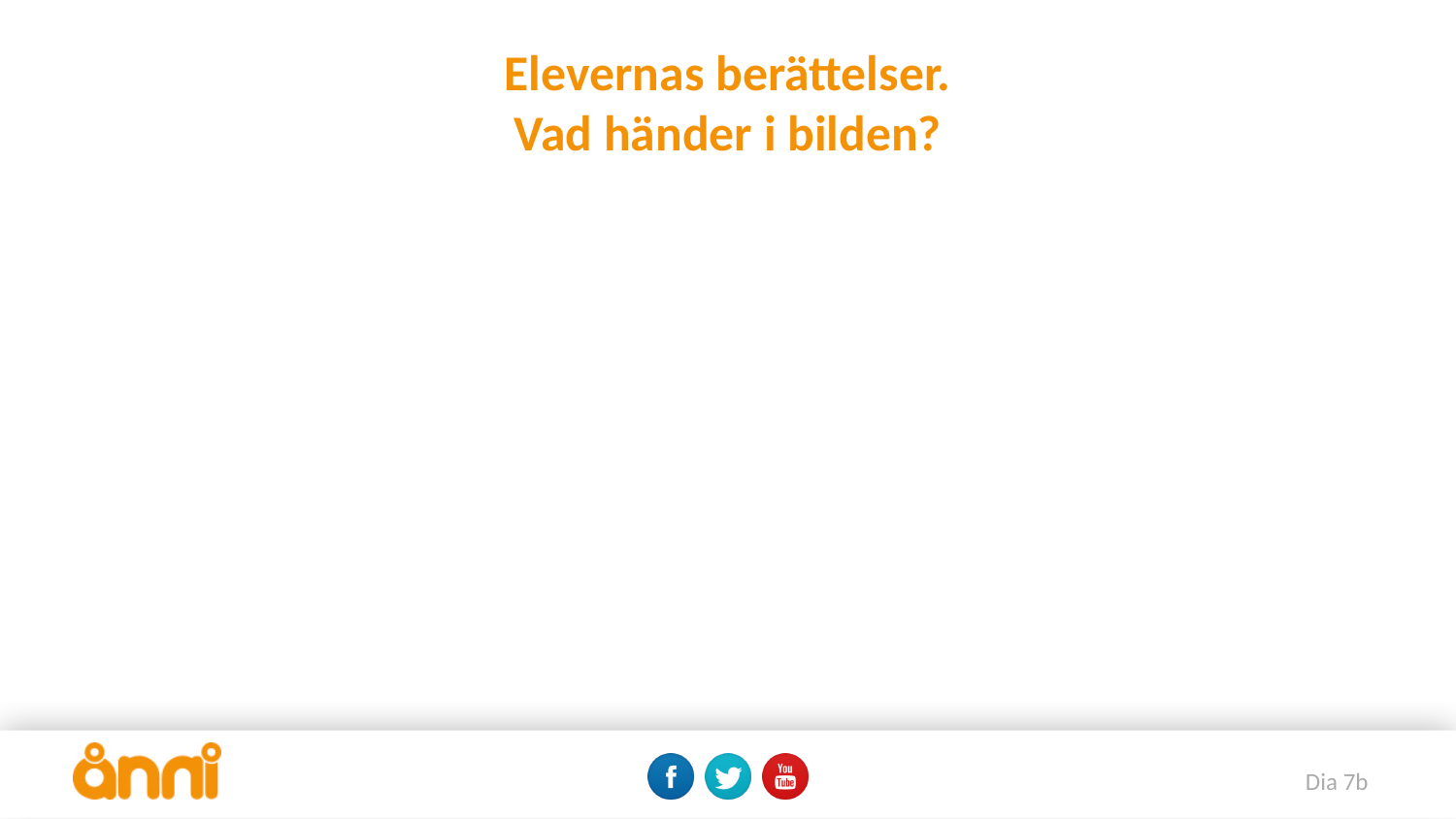

# Elevernas berättelser. Vad händer i bilden?

Dia 7b